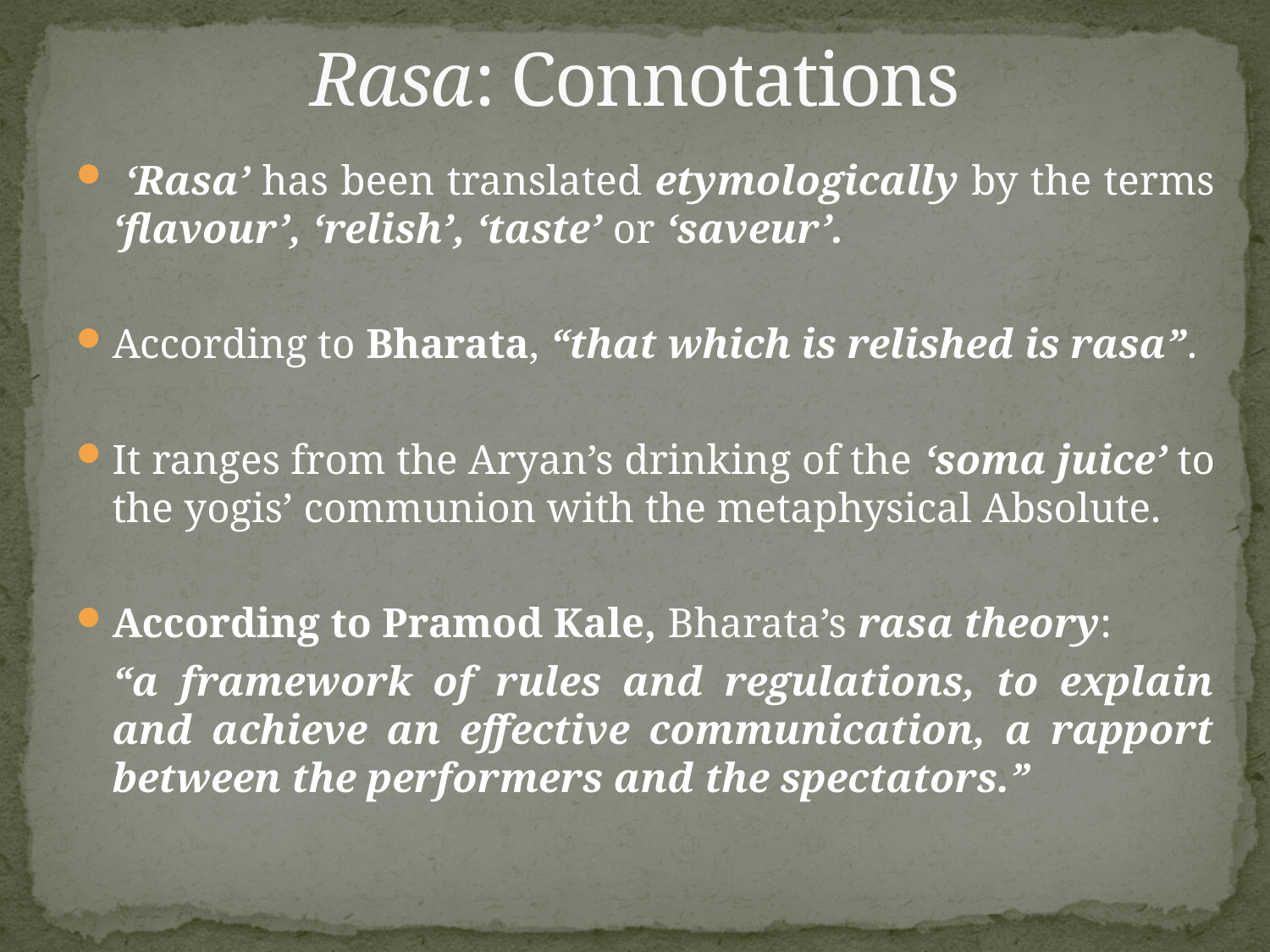

# Rasa: Connotations
 ‘Rasa’ has been translated etymologically by the terms ‘flavour’, ‘relish’, ‘taste’ or ‘saveur’.

According to Bharata, “that which is relished is rasa”.

It ranges from the Aryan’s drinking of the ‘soma juice’ to the yogis’ communion with the metaphysical Absolute.

According to Pramod Kale, Bharata’s rasa theory:
	“a framework of rules and regulations, to explain and achieve an effective communication, a rapport between the performers and the spectators.”